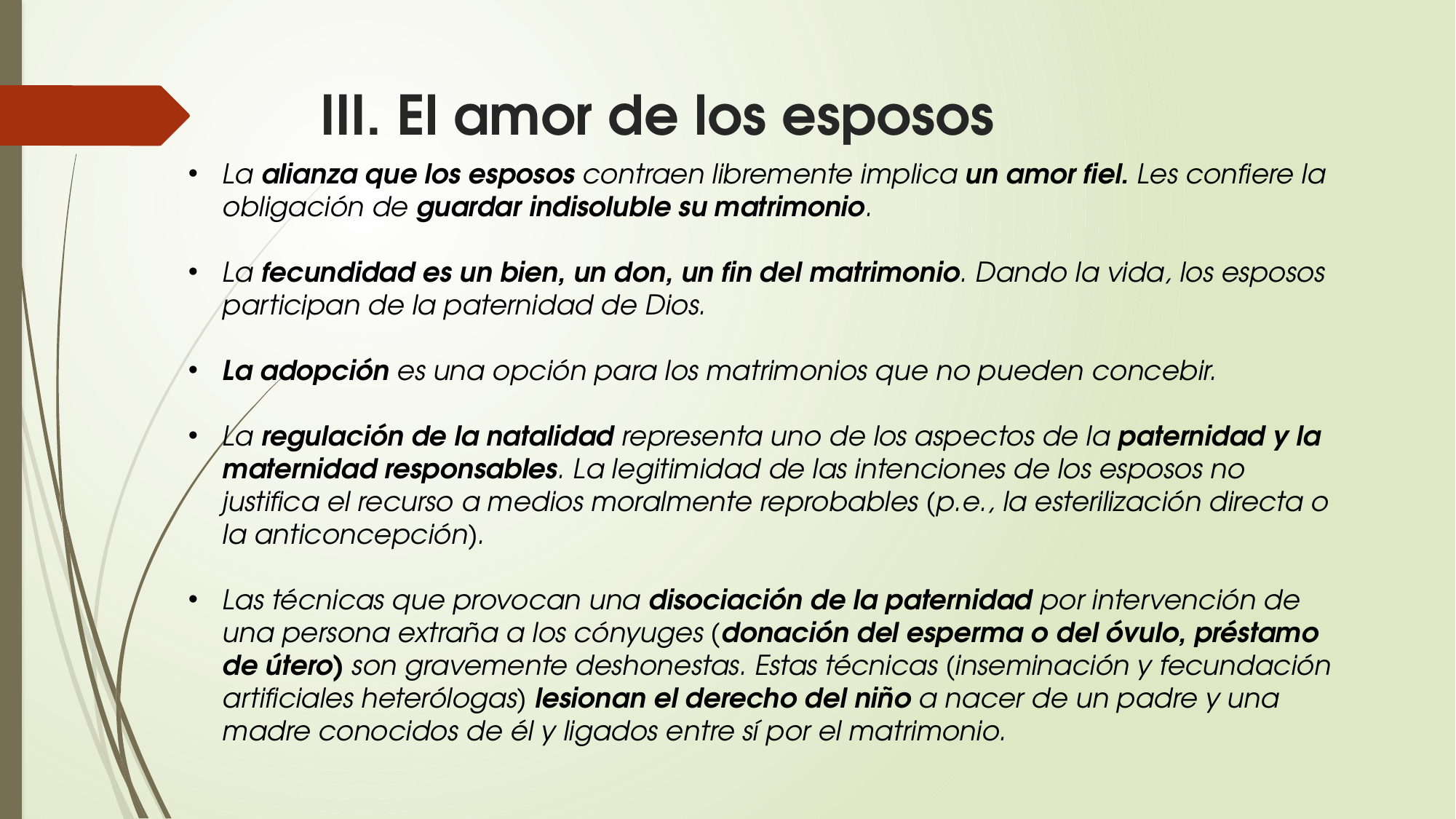

# III. El amor de los esposos
La alianza que los esposos contraen libremente implica un amor fiel. Les confiere la obligación de guardar indisoluble su matrimonio.

La fecundidad es un bien, un don, un fin del matrimonio. Dando la vida, los esposos participan de la paternidad de Dios.

La adopción es una opción para los matrimonios que no pueden concebir.

La regulación de la natalidad representa uno de los aspectos de la paternidad y la maternidad responsables. La legitimidad de las intenciones de los esposos no justifica el recurso a medios moralmente reprobables (p.e., la esterilización directa o la anticoncepción).

Las técnicas que provocan una disociación de la paternidad por intervención de una persona extraña a los cónyuges (donación del esperma o del óvulo, préstamo de útero) son gravemente deshonestas. Estas técnicas (inseminación y fecundación artificiales heterólogas) lesionan el derecho del niño a nacer de un padre y una madre conocidos de él y ligados entre sí por el matrimonio.